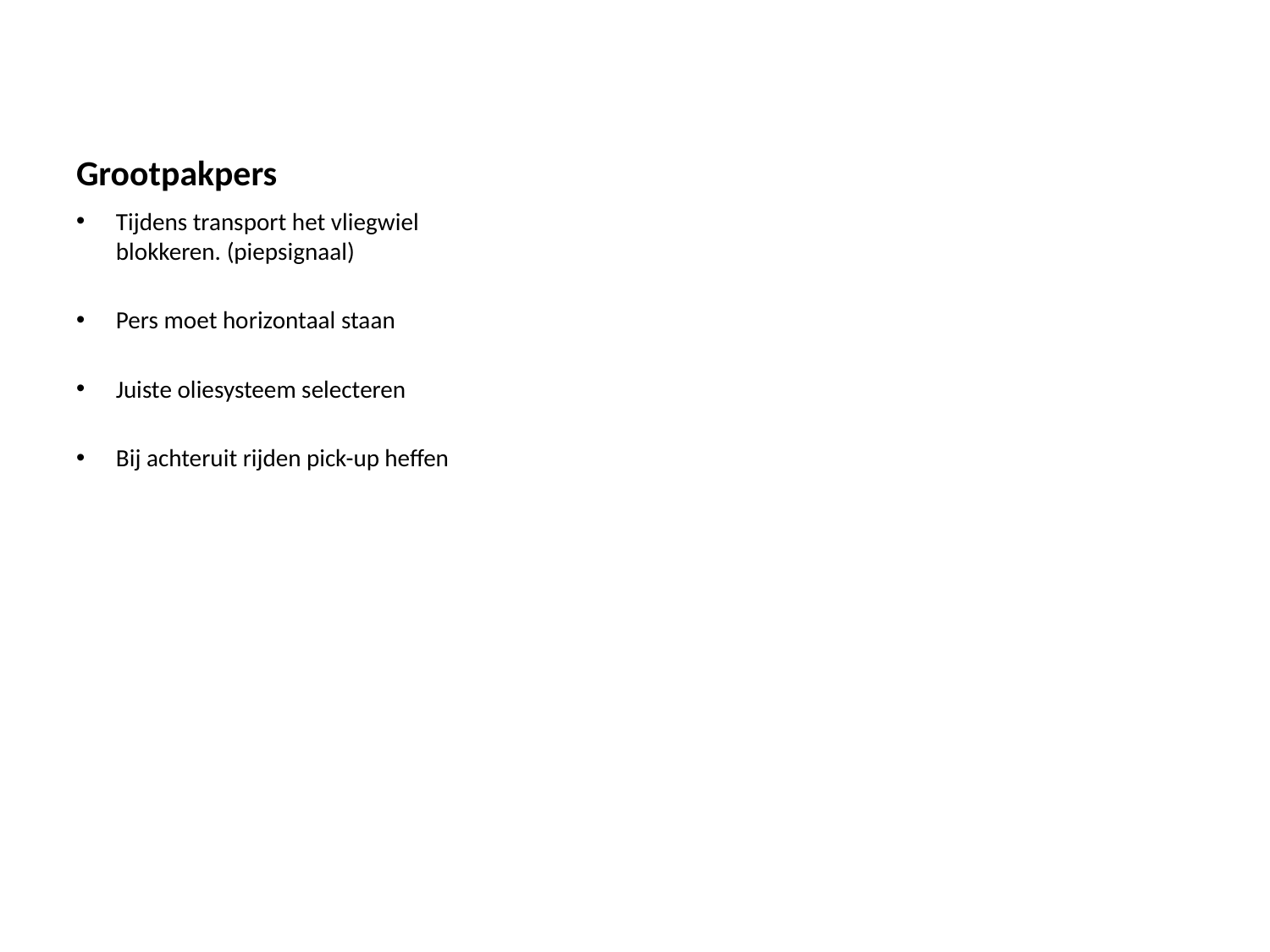

# Grootpakpers

Tijdens transport het vliegwiel blokkeren. (piepsignaal)

Pers moet horizontaal staan

Juiste oliesysteem selecteren

Bij achteruit rijden pick-up heffen